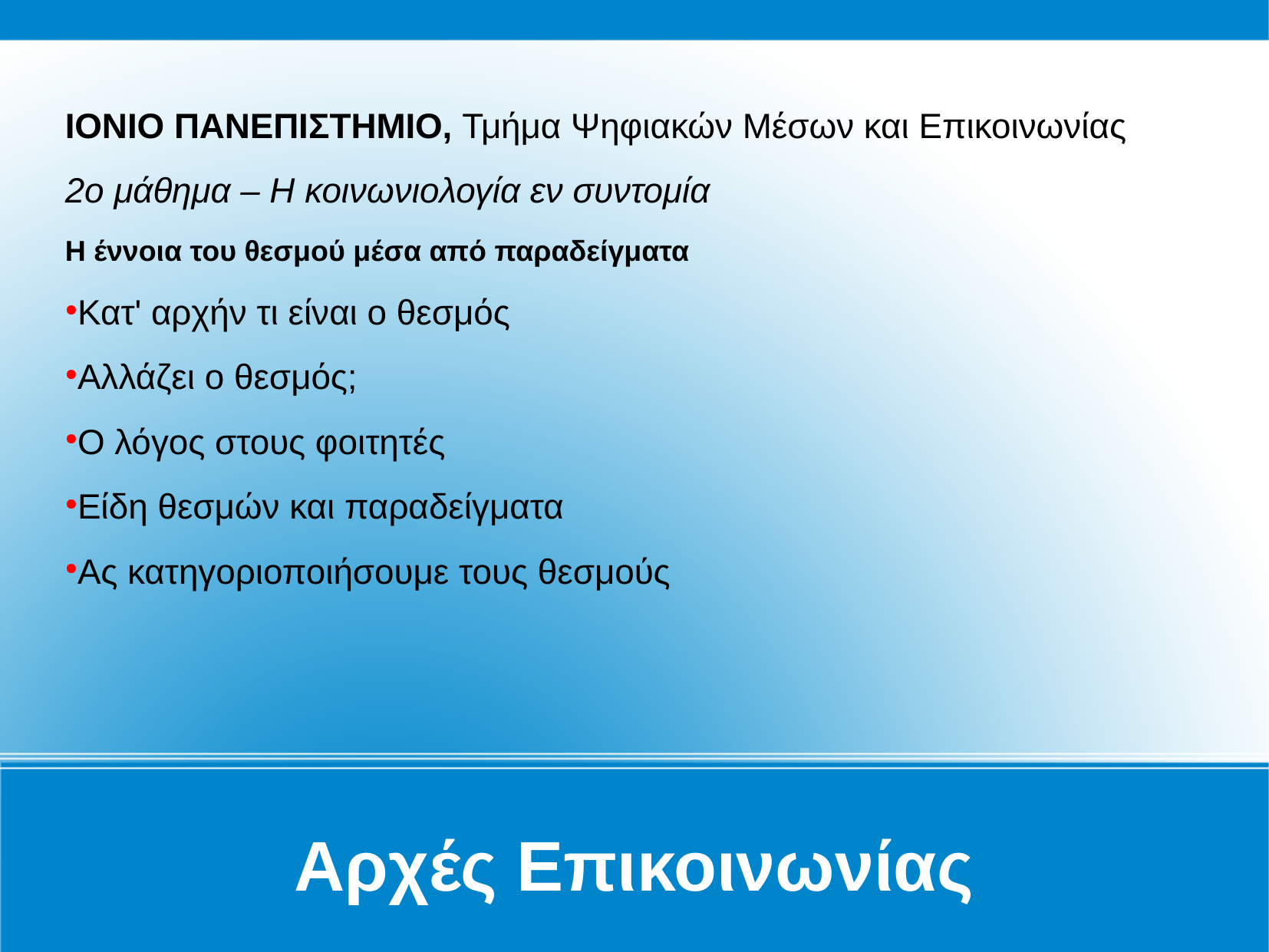

Αρχές Επικοινωνίας
ΙΟΝΙΟ ΠΑΝΕΠΙΣΤΗΜΙΟ, Τμήμα Ψηφιακών Μέσων και Επικοινωνίας
2ο μάθημα – Η κοινωνιολογία εν συντομία
Η έννοια του θεσμού μέσα από παραδείγματα
Κατ' αρχήν τι είναι ο θεσμός
Αλλάζει ο θεσμός;
Ο λόγος στους φοιτητές
Είδη θεσμών και παραδείγματα
Ας κατηγοριοποιήσουμε τους θεσμούς